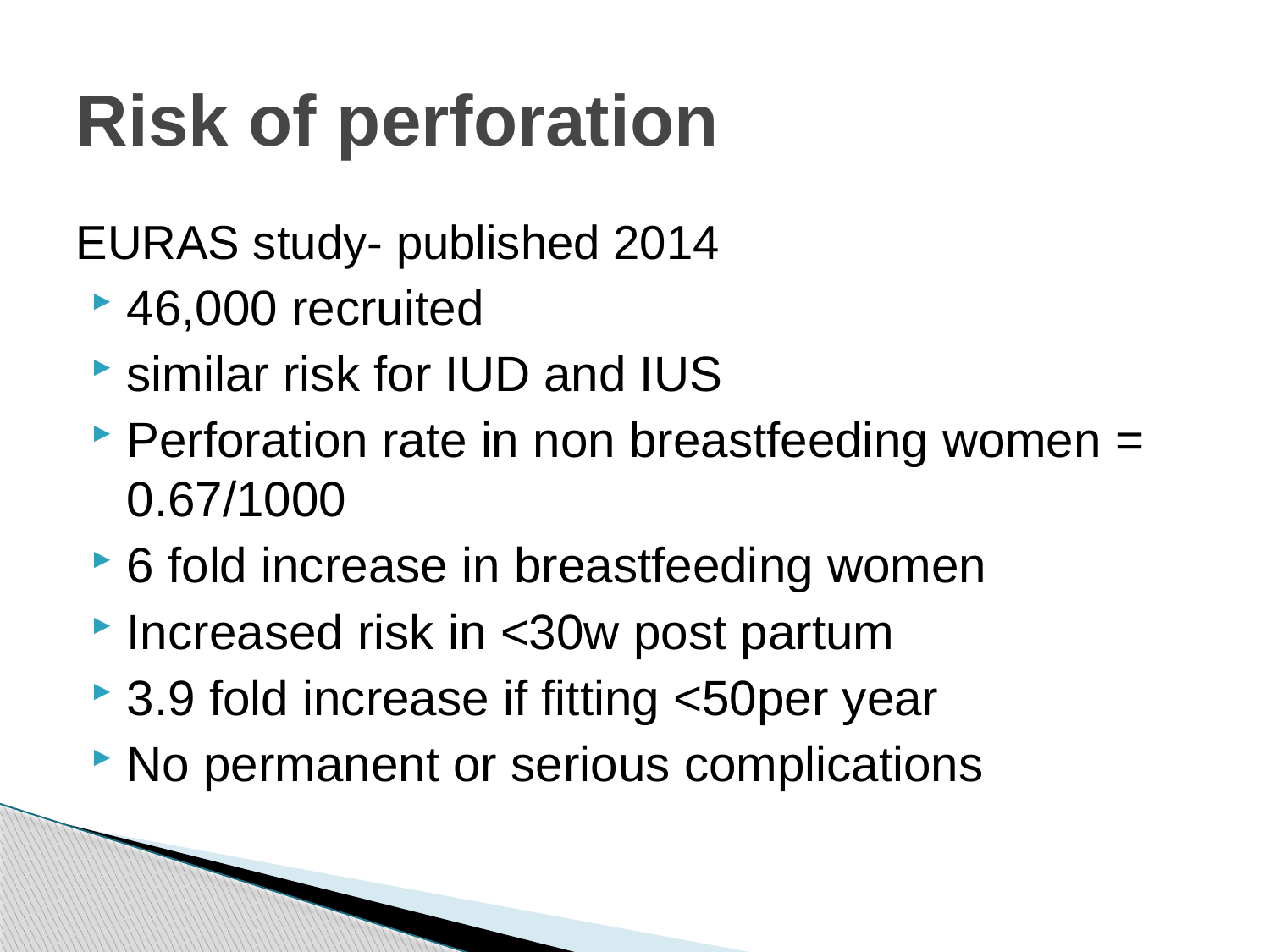

# Risk of perforation
EURAS study- published 2014
46,000 recruited
similar risk for IUD and IUS
Perforation rate in non breastfeeding women = 0.67/1000
6 fold increase in breastfeeding women
Increased risk in <30w post partum
3.9 fold increase if fitting <50per year
No permanent or serious complications